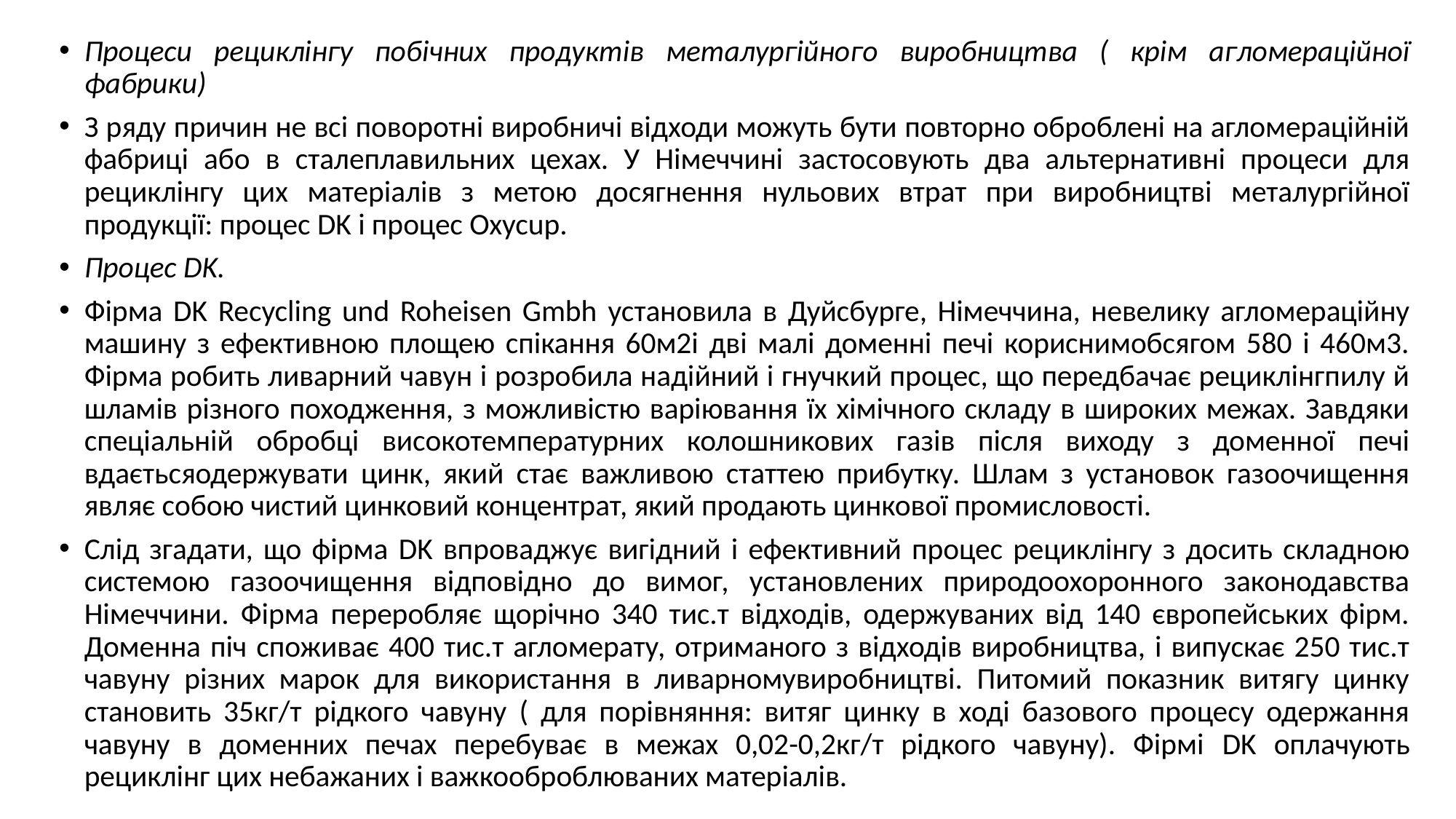

Процеси рециклінгу побічних продуктів металургійного виробництва ( крім агломераційної фабрики)
З ряду причин не всі поворотні виробничі відходи можуть бути повторно оброблені на агломераційній фабриці або в сталеплавильних цехах. У Німеччині застосовують два альтернативні процеси для рециклінгу цих матеріалів з метою досягнення нульових втрат при виробництві металургійної продукції: процес DK і процес Oxycup.
Процес DK.
Фірма DK Recycling und Roheisen Gmbh установила в Дуйсбурге, Німеччина, невелику агломераційну машину з ефективною площею спікання 60м2і дві малі доменні печі кориснимобсягом 580 і 460м3. Фірма робить ливарний чавун і розробила надійний і гнучкий процес, що передбачає рециклінгпилу й шламів різного походження, з можливістю варіювання їх хімічного складу в широких межах. Завдяки спеціальній обробці високотемпературних колошникових газів після виходу з доменної печі вдаєтьсяодержувати цинк, який стає важливою статтею прибутку. Шлам з установок газоочищення являє собою чистий цинковий концентрат, який продають цинкової промисловості.
Слід згадати, що фірма DK впроваджує вигідний і ефективний процес рециклінгу з досить складною системою газоочищення відповідно до вимог, установлених природоохоронного законодавства Німеччини. Фірма переробляє щорічно 340 тис.т відходів, одержуваних від 140 європейських фірм. Доменна піч споживає 400 тис.т агломерату, отриманого з відходів виробництва, і випускає 250 тис.т чавуну різних марок для використання в ливарномувиробництві. Питомий показник витягу цинку становить 35кг/т рідкого чавуну ( для порівняння: витяг цинку в ході базового процесу одержання чавуну в доменних печах перебуває в межах 0,02-0,2кг/т рідкого чавуну). Фірмі DK оплачують рециклінг цих небажаних і важкооброблюваних матеріалів.